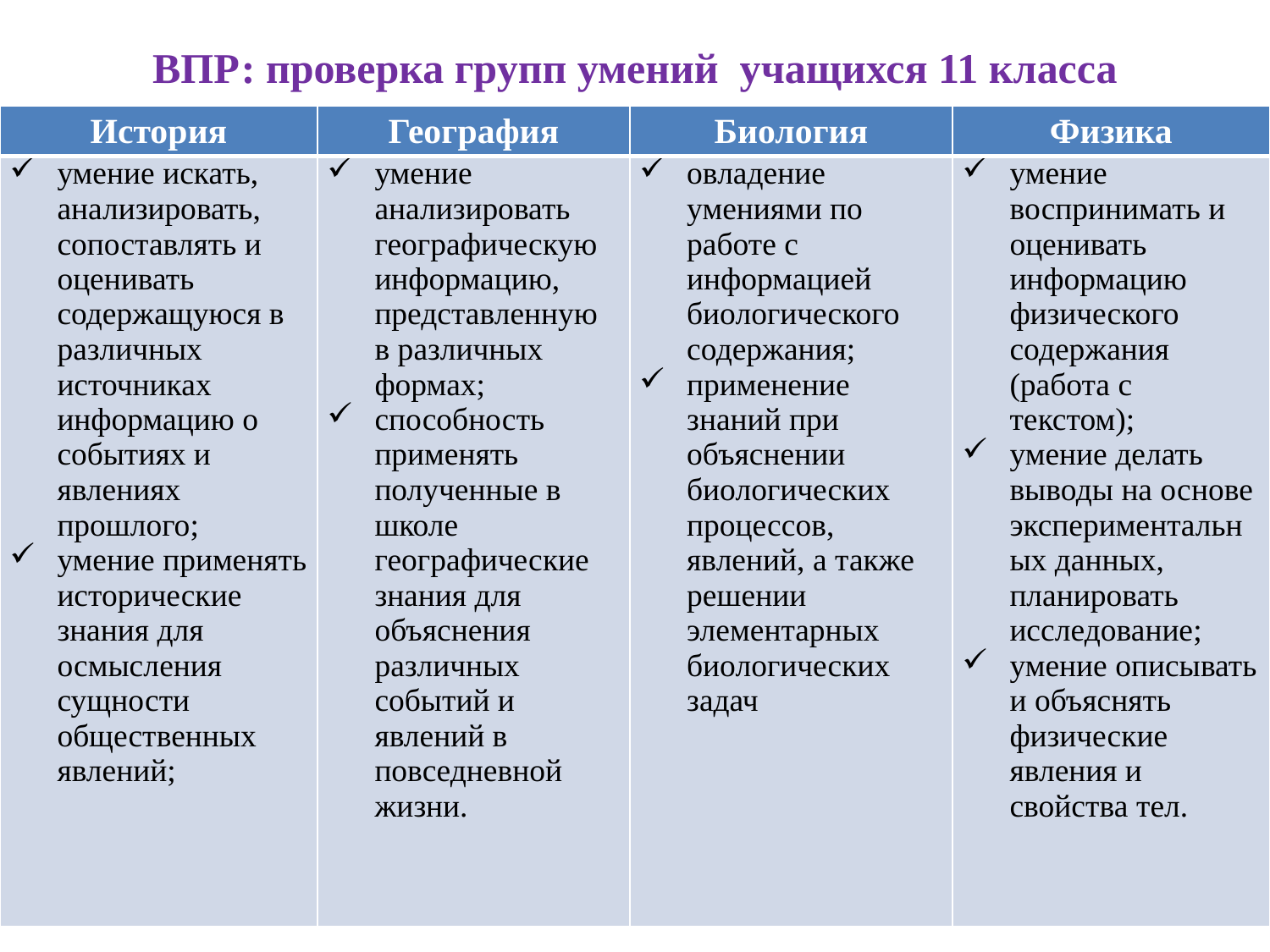

# ВПР: проверка групп умений  учащихся 11 класса
| История | География | Биология | Физика |
| --- | --- | --- | --- |
| умение искать, анализировать, сопоставлять и оценивать содержащуюся в различных источниках информацию о событиях и явлениях прошлого; умение применять исторические знания для осмысления сущности общественных явлений; | умение анализировать географическую информацию, представленную в различных формах; способность применять полученные в школе географические знания для объяснения различных событий и явлений в повседневной жизни. | овладение умениями по работе с информацией биологического содержания; применение знаний при объяснении биологических процессов, явлений, а также решении элементарных биологических задач | умение воспринимать и оценивать информацию физического содержания (работа с текстом); умение делать выводы на основе экспериментальных данных, планировать исследование; умение описывать и объяснять физические явления и свойства тел. |